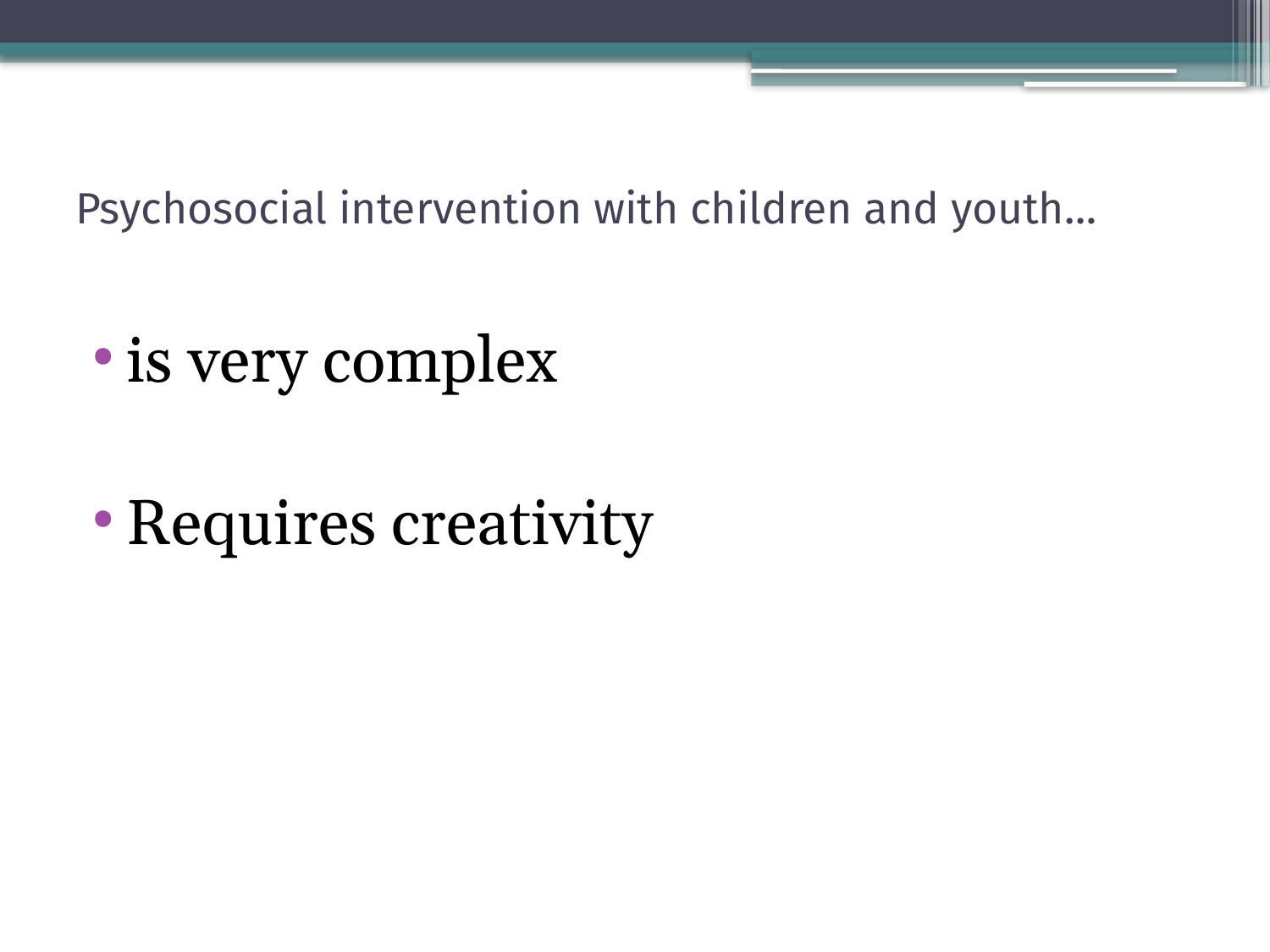

# Psychosocial intervention with children and youth…
is very complex

Requires creativity